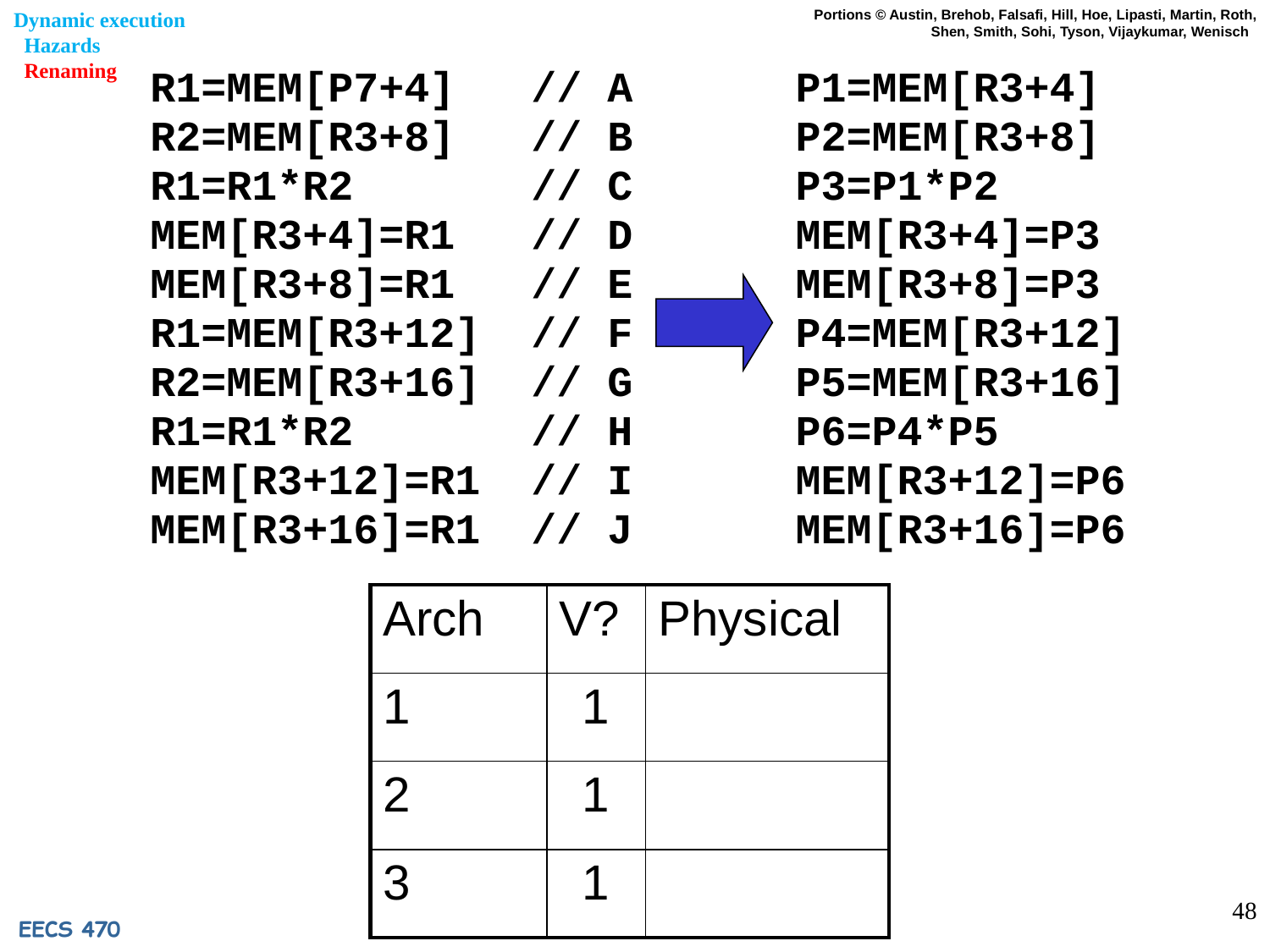

Dynamic execution
  Hazards
  Renaming
R1=MEM[P7+4]   // A
R2=MEM[R3+8]   // B
R1=R1*R2       // C
MEM[R3+4]=R1   // D
MEM[R3+8]=R1   // E
R1=MEM[R3+12]  // F
R2=MEM[R3+16]  // G
R1=R1*R2       // H
MEM[R3+12]=R1  // I
MEM[R3+16]=R1  // J

P1=MEM[R3+4]
P2=MEM[R3+8]
P3=P1*P2
MEM[R3+4]=P3
MEM[R3+8]=P3
P4=MEM[R3+12]
P5=MEM[R3+16]
P6=P4*P5
MEM[R3+12]=P6
MEM[R3+16]=P6

| Arch | V? | Physical |
| --- | --- | --- |
| 1 | 1 |  |
| 2 | 1 |  |
| 3 | 1 |  |